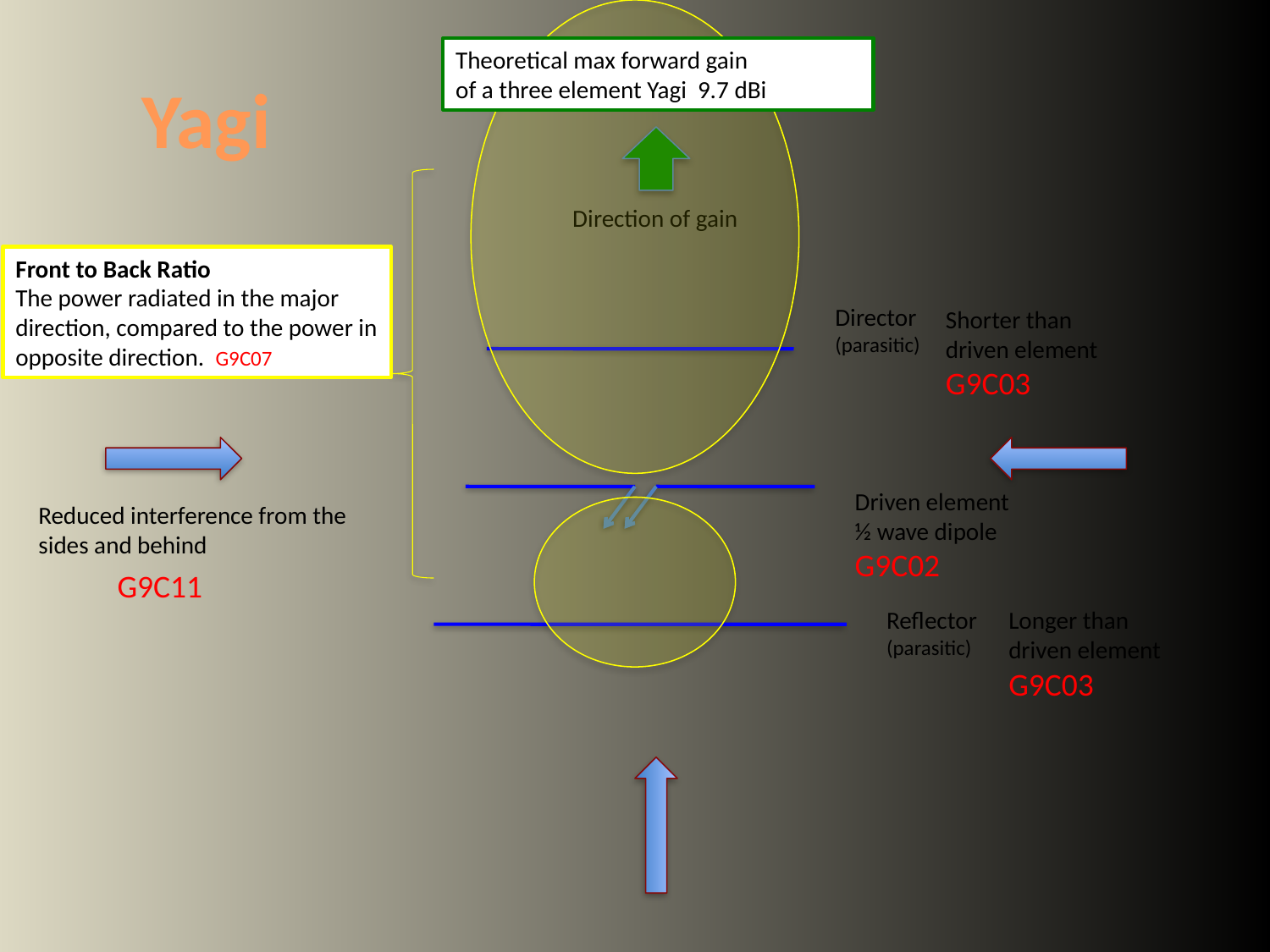

Front to Back Ratio
The power radiated in the major direction, compared to the power in opposite direction.  G9C07

# Yagi
Theoretical max forward gain
of a three element Yagi  9.7 dBi

Direction of gain
Director
(parasitic)

Shorter than
driven element
G9C03

Driven element
½ wave dipole
G9C02
Reduced interference from the sides and behind

G9C11
Reflector
(parasitic)
Longer than
driven element
G9C03